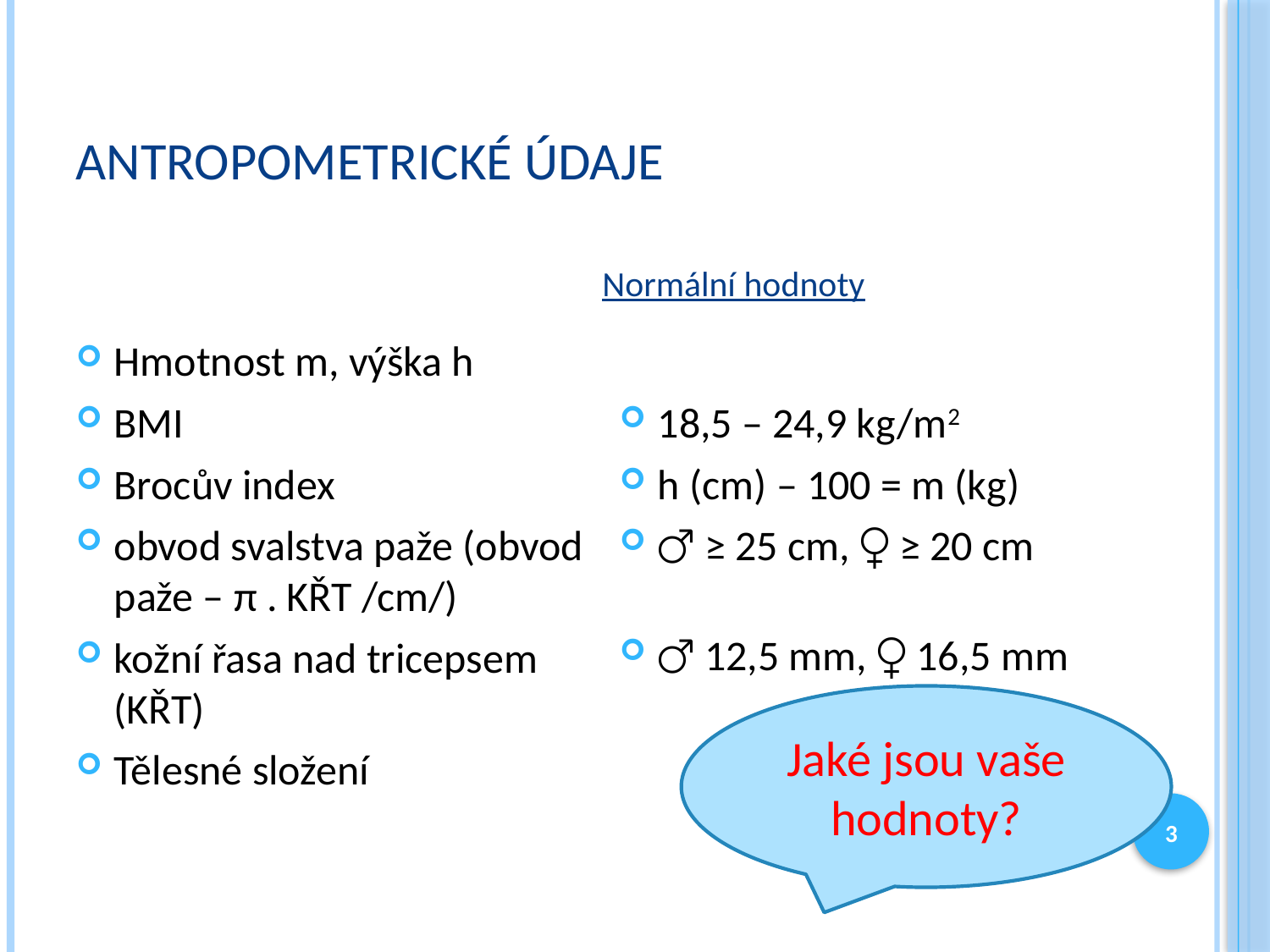

# Antropometrické údaje
Normální hodnoty
Hmotnost m, výška h
BMI
Brocův index
obvod svalstva paže (obvod paže – π . KŘT /cm/)
kožní řasa nad tricepsem (KŘT)
Tělesné složení

18,5 – 24,9 kg/m2
h (cm) – 100 = m (kg)
♂ ≥ 25 cm, ♀ ≥ 20 cm

♂ 12,5 mm, ♀ 16,5 mm
Jaké jsou vaše hodnoty?
3